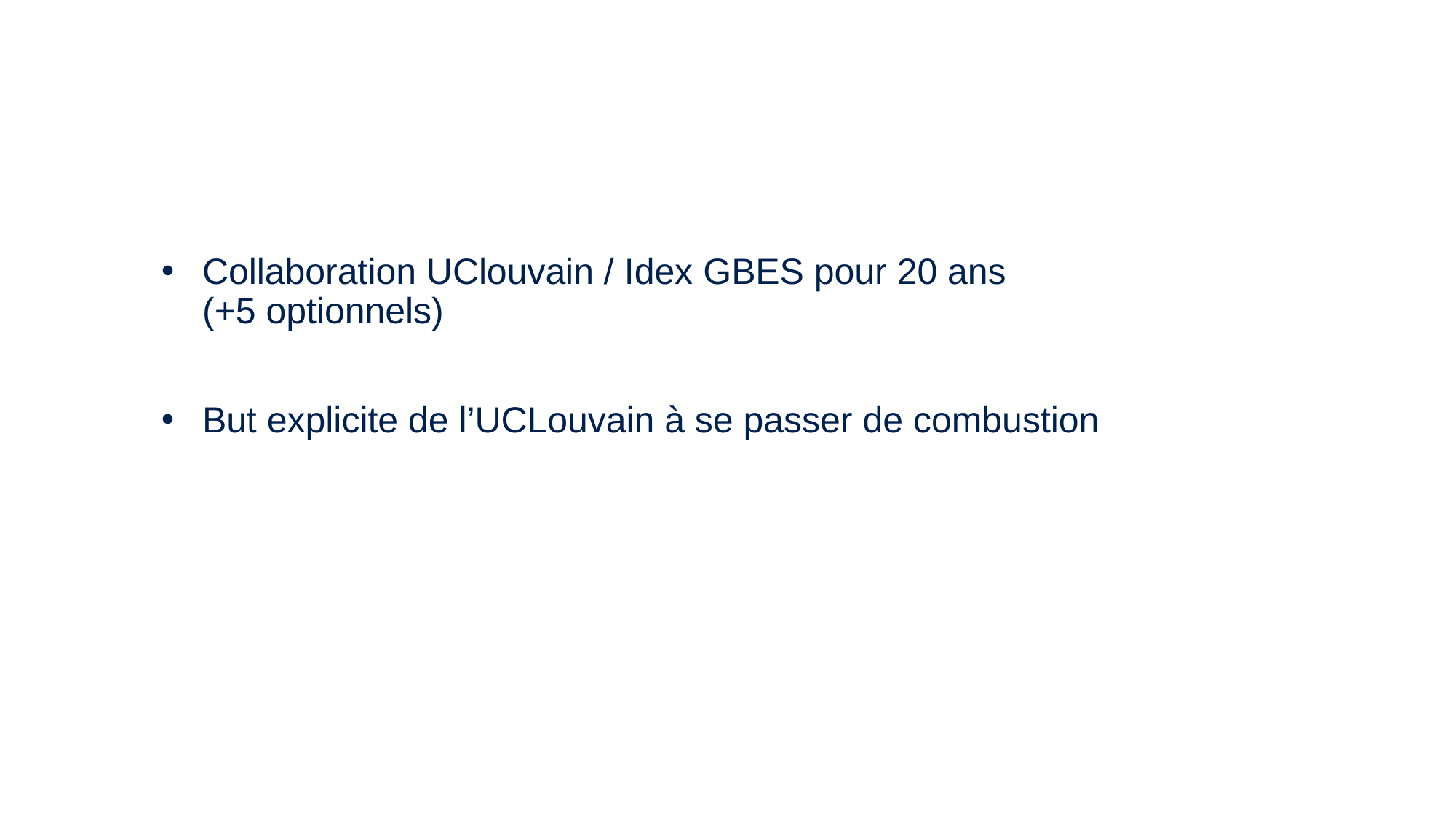

Collaboration UClouvain / Idex GBES pour 20 ans
(+5 optionnels)

But explicite de l’UCLouvain à se passer de combustion